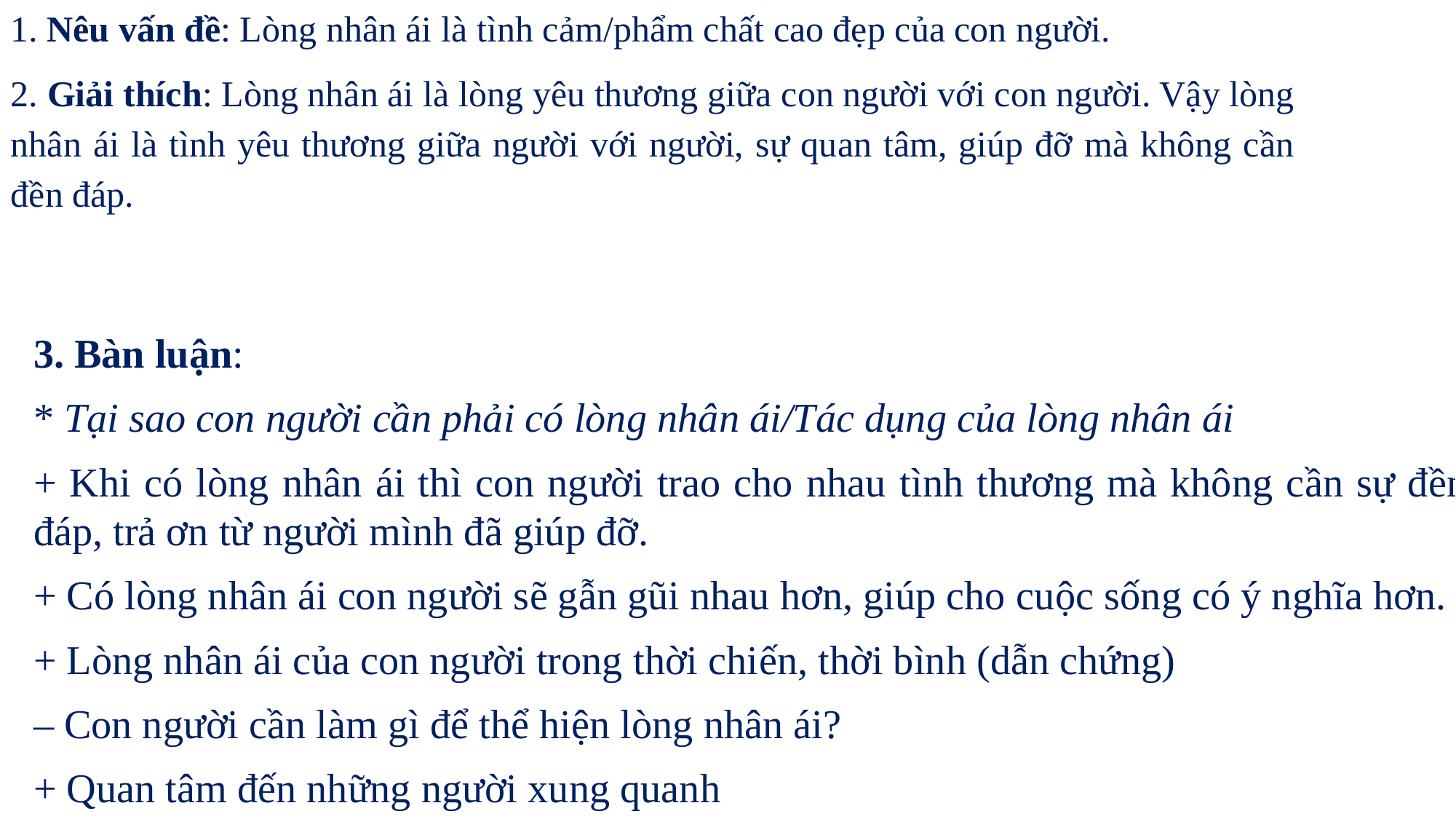

1. Nêu vấn đề: Lòng nhân ái là tình cảm/phẩm chất cao đẹp của con người.
2. Giải thích: Lòng nhân ái là lòng yêu thương giữa con người với con người. Vậy lòng nhân ái là tình yêu thương giữa người với người, sự quan tâm, giúp đỡ mà không cần đền đáp.
3. Bàn luận:
* Tại sao con người cần phải có lòng nhân ái/Tác dụng của lòng nhân ái
+ Khi có lòng nhân ái thì con người trao cho nhau tình thương mà không cần sự đền đáp, trả ơn từ người mình đã giúp đỡ.
+ Có lòng nhân ái con người sẽ gẫn gũi nhau hơn, giúp cho cuộc sống có ý nghĩa hơn.
+ Lòng nhân ái của con người trong thời chiến, thời bình (dẫn chứng)
– Con người cần làm gì để thể hiện lòng nhân ái?
+ Quan tâm đến những người xung quanh
+ Chia sẻ, cảm thông với những nỗi đau của người khác…
* Phản đề những kẻ chỉ biết có mình, ích kỉ, vì lợi ích của bản thân, không quan tâm đến người khác.